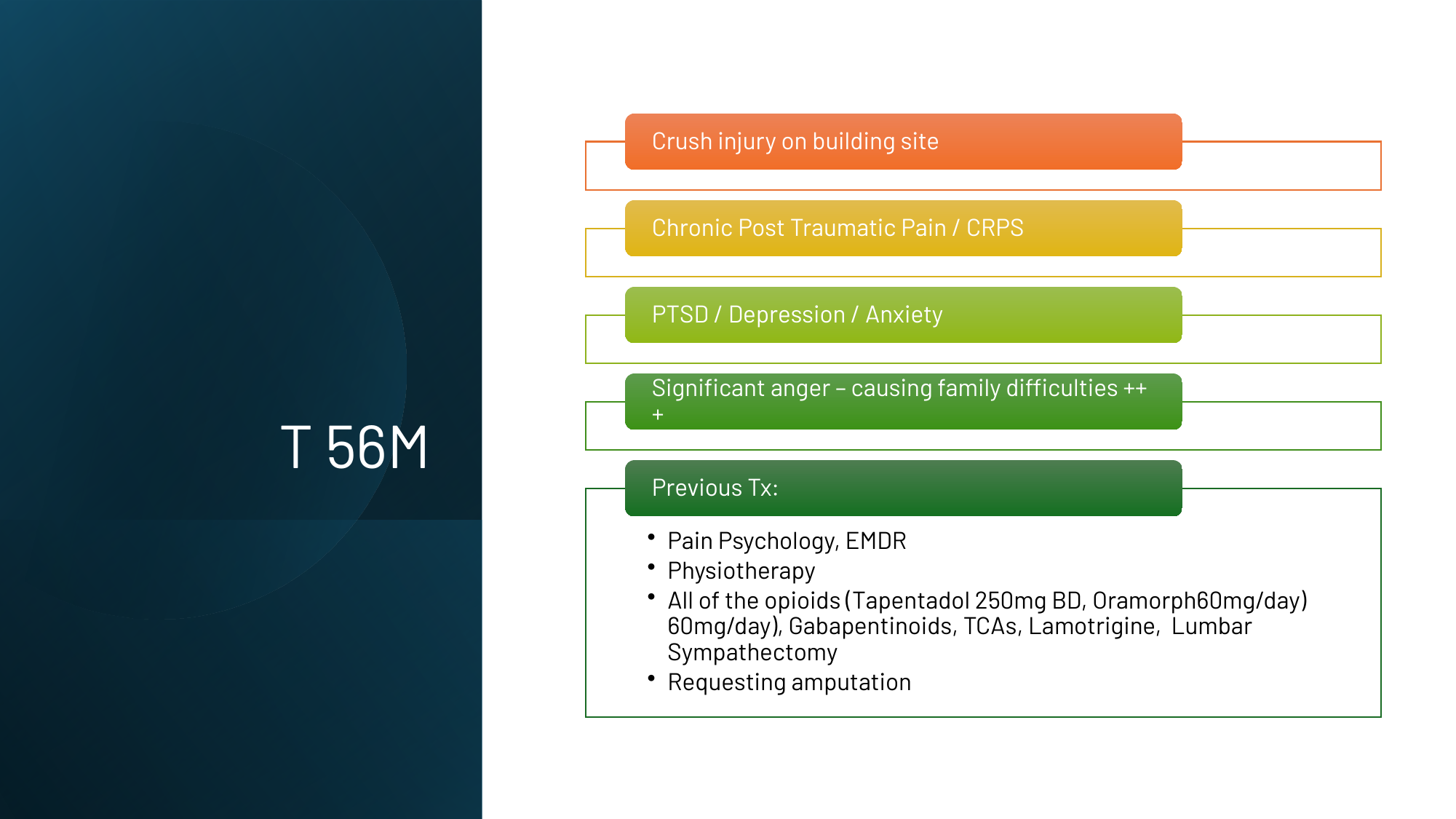

Crush injury on building site
Chronic Post Traumatic Pain / CRPS
PTSD / Depression / Anxiety
Significant anger – causing family difficulties +++
Pain Psychology, EMDR
Physiotherapy
All of the opioids (Tapentadol 250mg BD, Oramorph60mg/day) 60mg/day), Gabapentinoids, TCAs, Lamotrigine,  Lumbar Sympathectomy
Requesting amputation
Previous Tx:

# T 56M